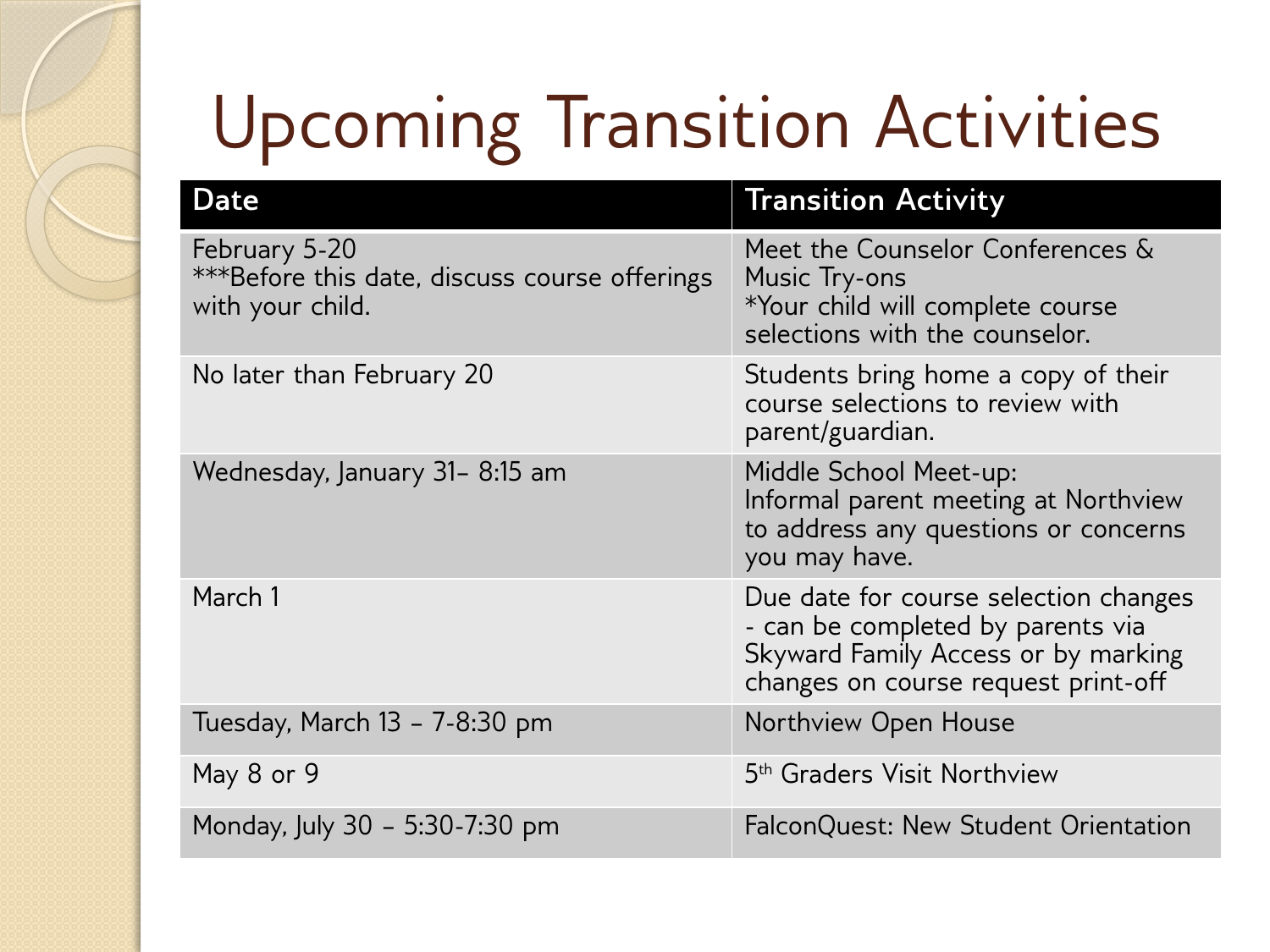

# Upcoming Transition Activities
| Date | Transition Activity |
| --- | --- |
| February 5-20 \*\*\*Before this date, discuss course offerings with your child. | Meet the Counselor Conferences & Music Try-ons \*Your child will complete course selections with the counselor. |
| No later than February 20 | Students bring home a copy of their course selections to review with parent/guardian. |
| Wednesday, January 31– 8:15 am | Middle School Meet-up: Informal parent meeting at Northview to address any questions or concerns you may have. |
| March 1 | Due date for course selection changes - can be completed by parents via Skyward Family Access or by marking changes on course request print-off |
| Tuesday, March 13 – 7-8:30 pm | Northview Open House |
| May 8 or 9 | 5th Graders Visit Northview |
| Monday, July 30 – 5:30-7:30 pm | FalconQuest: New Student Orientation |